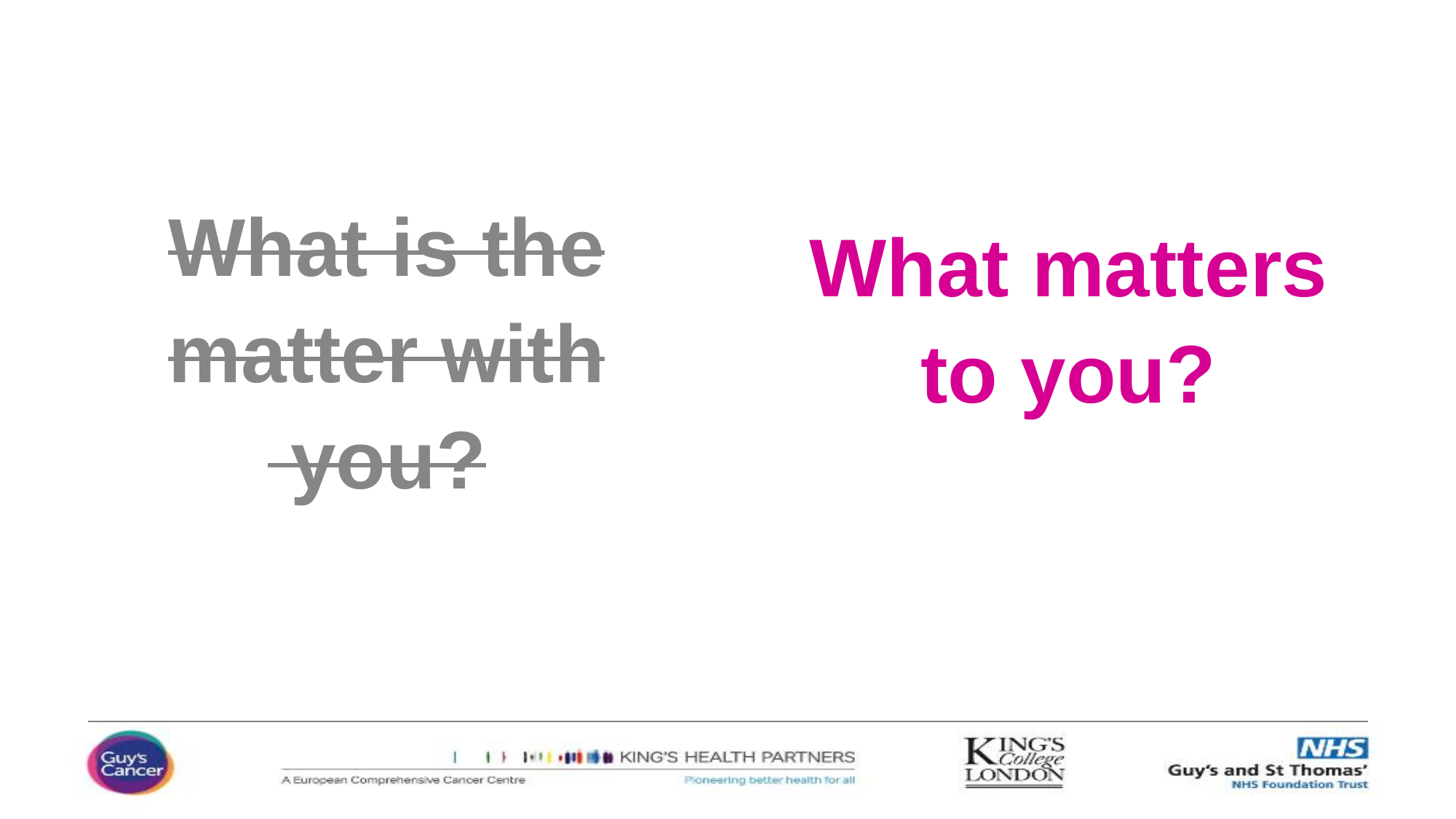

#

What is the

matter with

         you?

What matters

 to you?